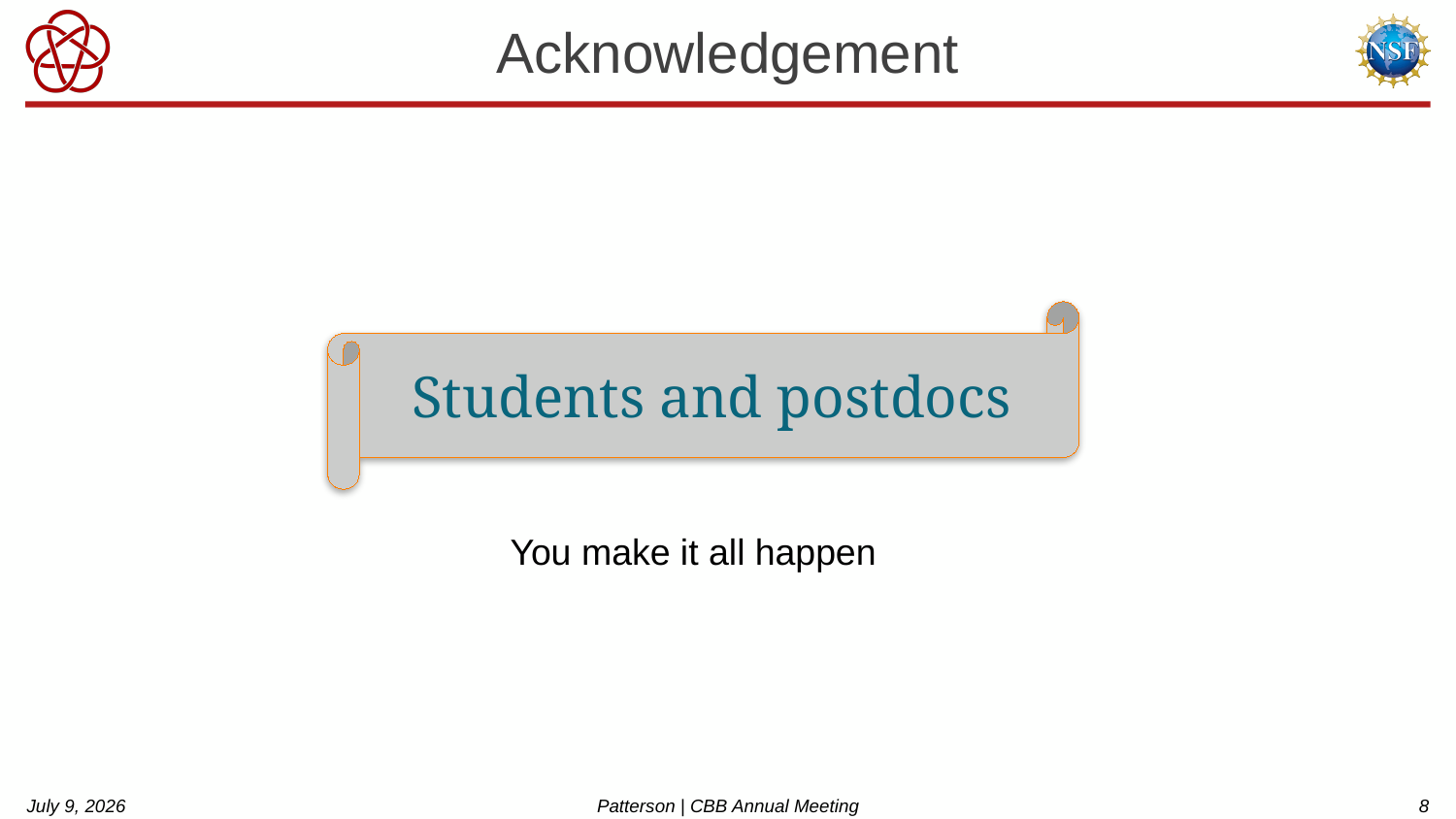

# Acknowledgement
Students and postdocs
You make it all happen
July 9, 2026
Patterson | CBB Annual Meeting
8